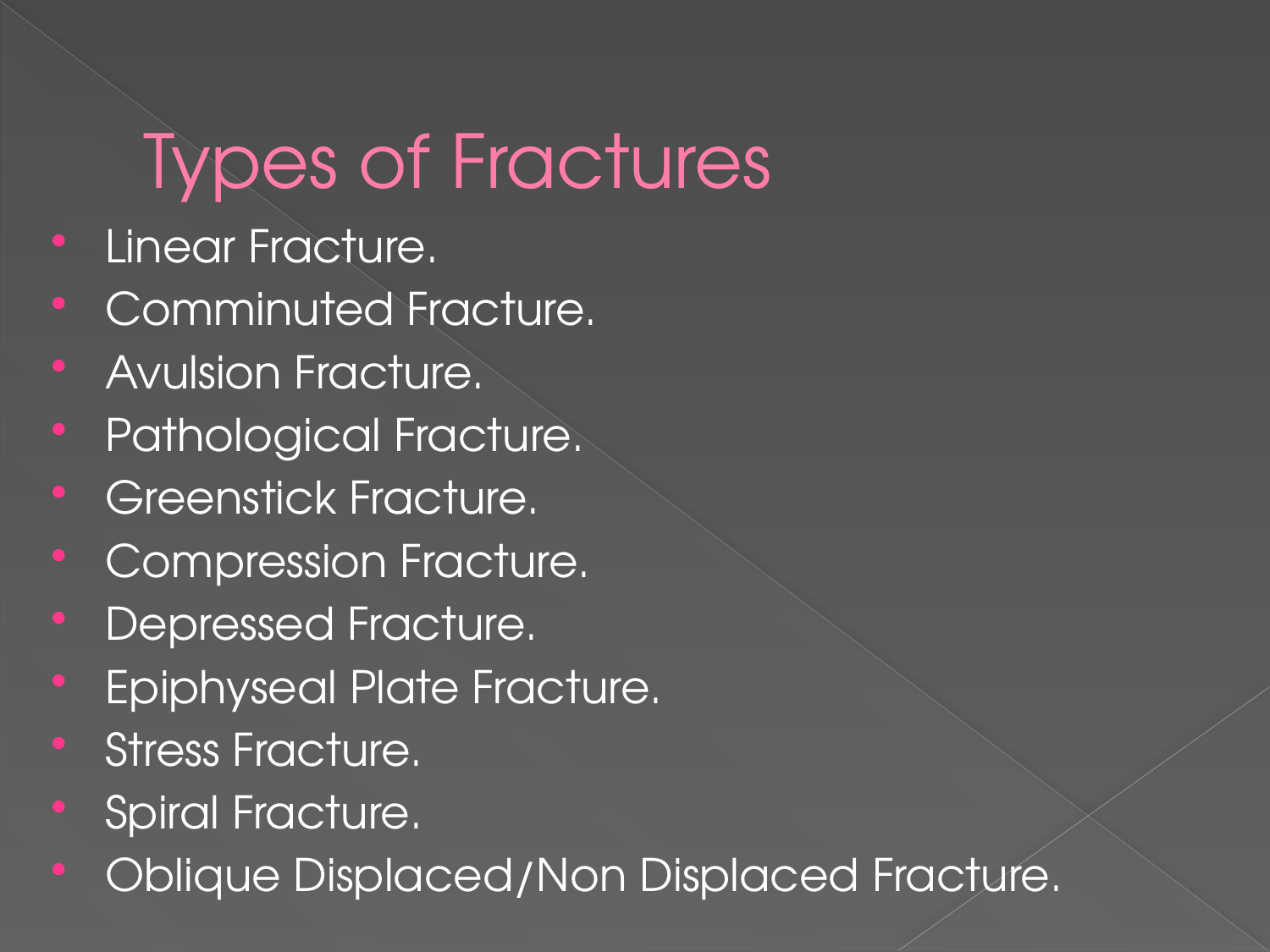

# Types of Fractures
Linear Fracture.
Comminuted Fracture.
Avulsion Fracture.
Pathological Fracture.
Greenstick Fracture.
Compression Fracture.
Depressed Fracture.
Epiphyseal Plate Fracture.
Stress Fracture.
Spiral Fracture.
Oblique Displaced/Non Displaced Fracture.